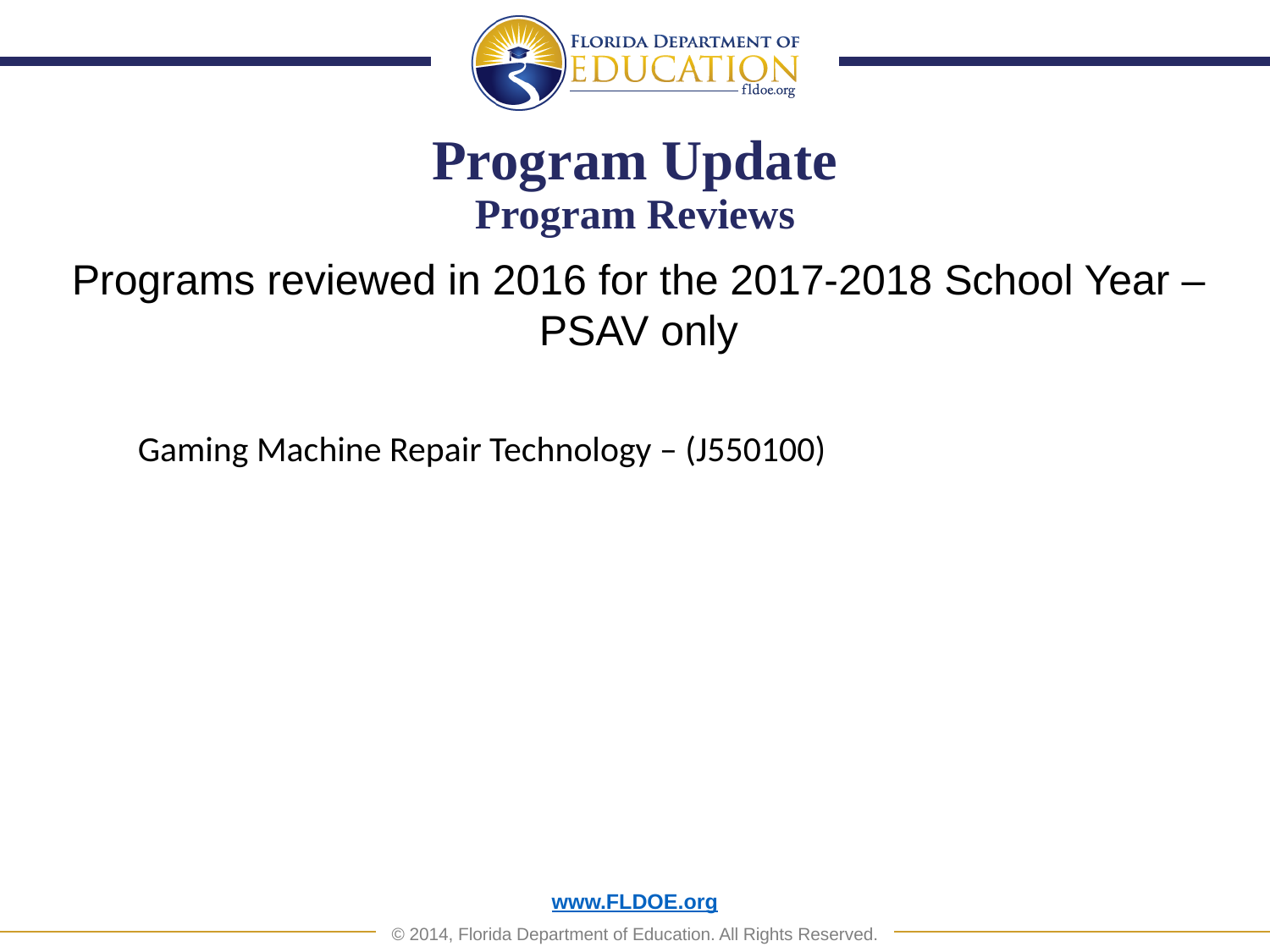

# Program Update Program Reviews
Programs reviewed in 2016 for the 2017-2018 School Year –PSAV only
Gaming Machine Repair Technology – (J550100)